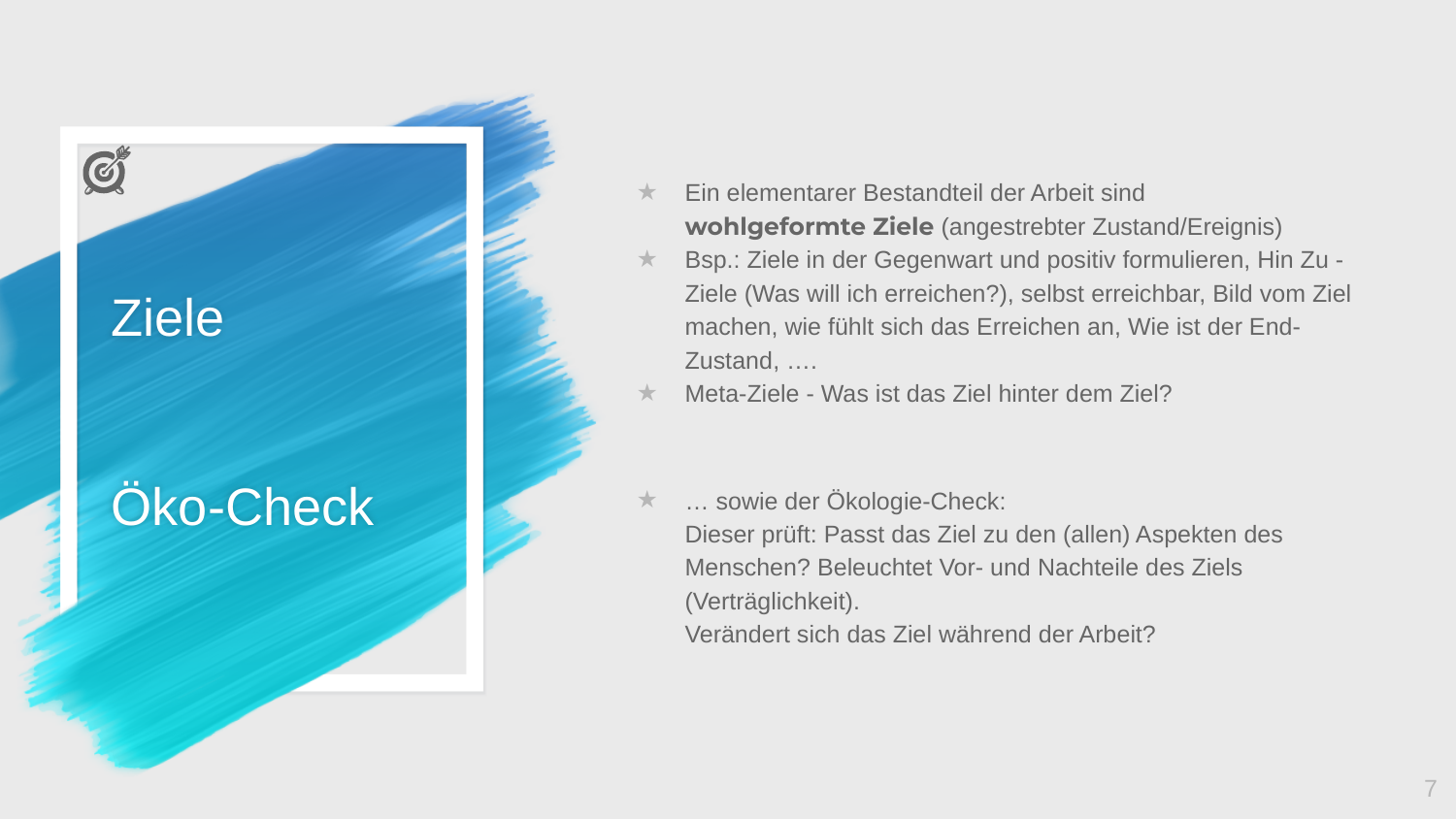

Ein elementarer Bestandteil der Arbeit sind
wohlgeformte Ziele (angestrebter Zustand/Ereignis)
Bsp.: Ziele in der Gegenwart und positiv formulieren, Hin Zu - Ziele (Was will ich erreichen?), selbst erreichbar, Bild vom Ziel machen, wie fühlt sich das Erreichen an, Wie ist der End-Zustand, ….
Meta-Ziele - Was ist das Ziel hinter dem Ziel?

… sowie der Ökologie-Check:
Dieser prüft: Passt das Ziel zu den (allen) Aspekten des Menschen? Beleuchtet Vor- und Nachteile des Ziels (Verträglichkeit).
Verändert sich das Ziel während der Arbeit?

# Ziele

Öko-Check
7